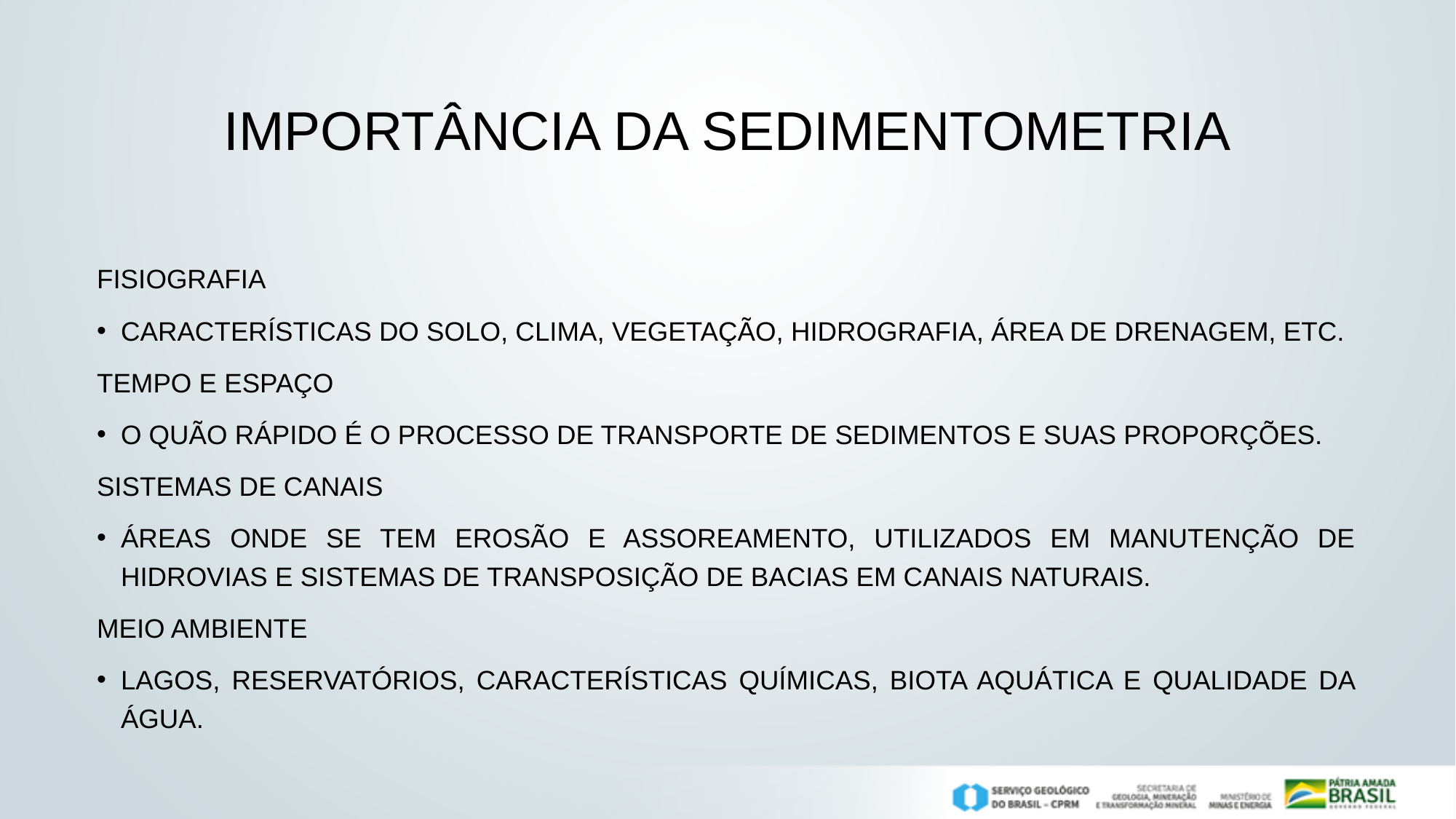

# IMPORTÂNCIA DA SEDIMENTOMETRIA
fisiografia
Características do solo, clima, vegetação, hidrografia, área de drenagem, etc.
Tempo e espaço
O quão rápido é o processo de transporte de sedimentos e suas proporções.
Sistemas de canais
áreas onde se tem erosão e assoreamento, utilizados em manutenção de hidrovias e sistemas de transposição de bacias em canais naturais.
Meio ambiente
Lagos, reservatórios, características químicas, biota aquática e qualidade da água.